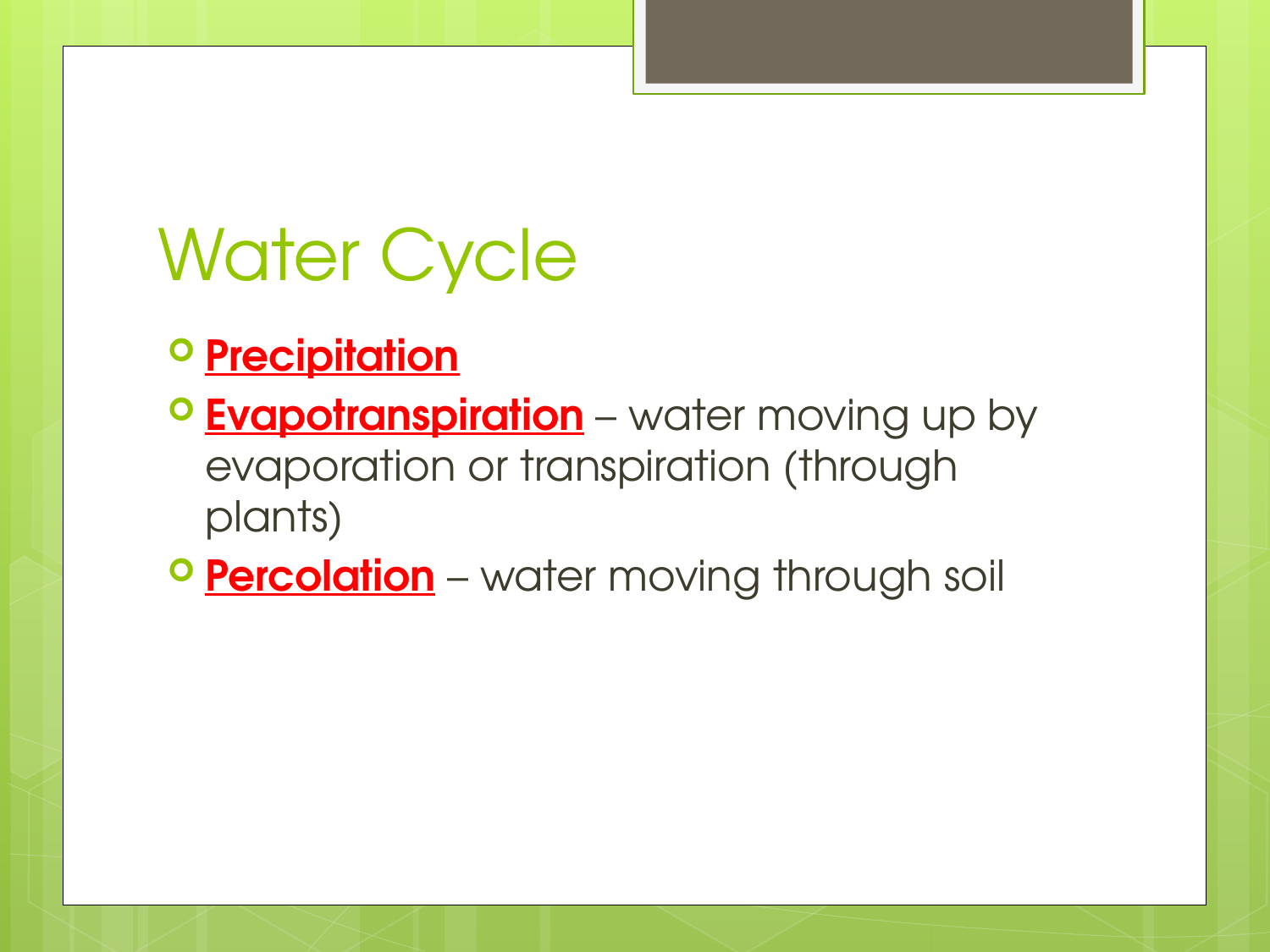

# Water Cycle
Precipitation
Evapotranspiration – water moving up by evaporation or transpiration (through plants)
Percolation – water moving through soil